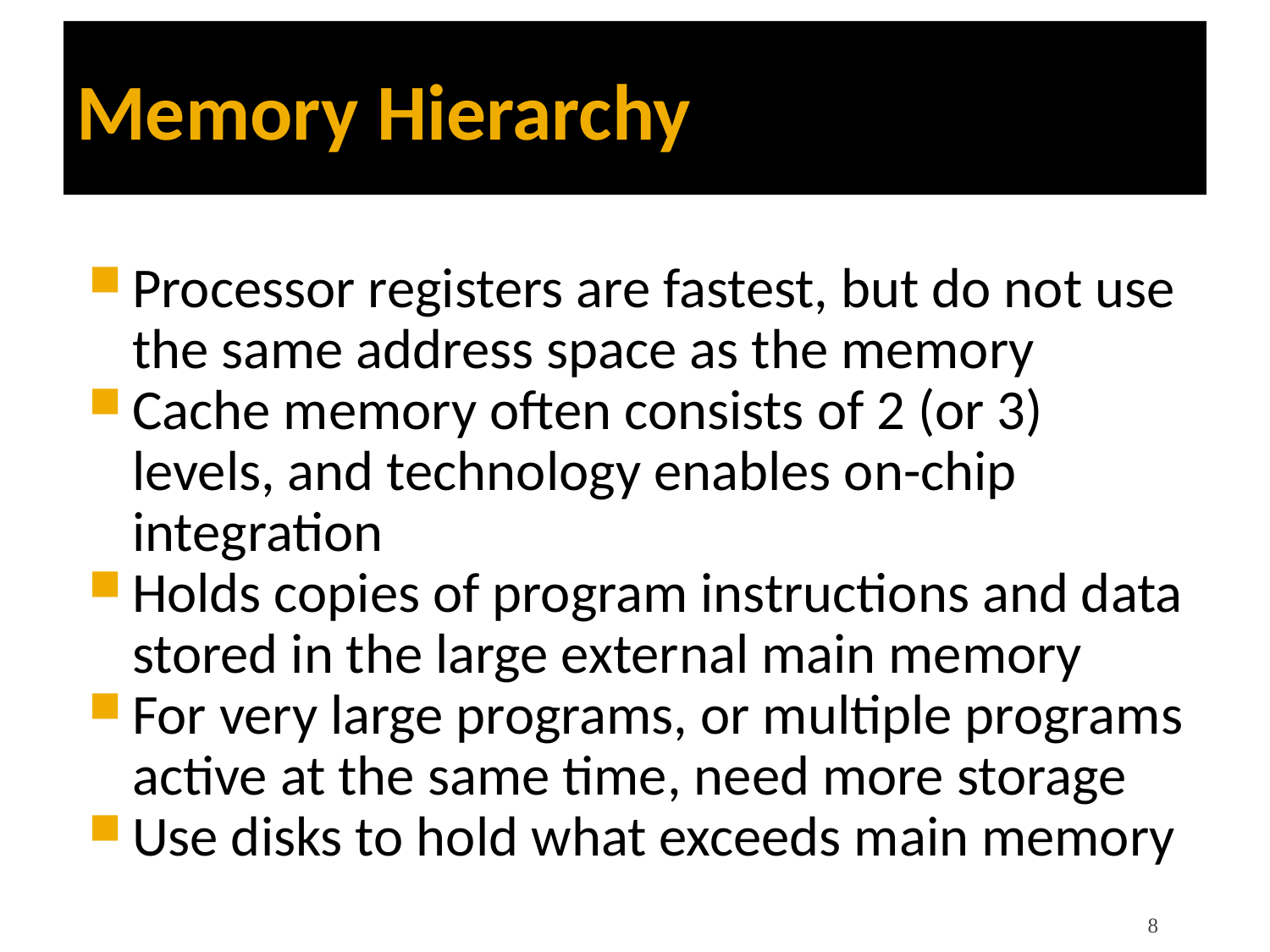

Memory Hierarchy
Processor registers are fastest, but do not use the same address space as the memory
Cache memory often consists of 2 (or 3) levels, and technology enables on-chip integration
Holds copies of program instructions and data stored in the large external main memory
For very large programs, or multiple programs active at the same time, need more storage
Use disks to hold what exceeds main memory
8